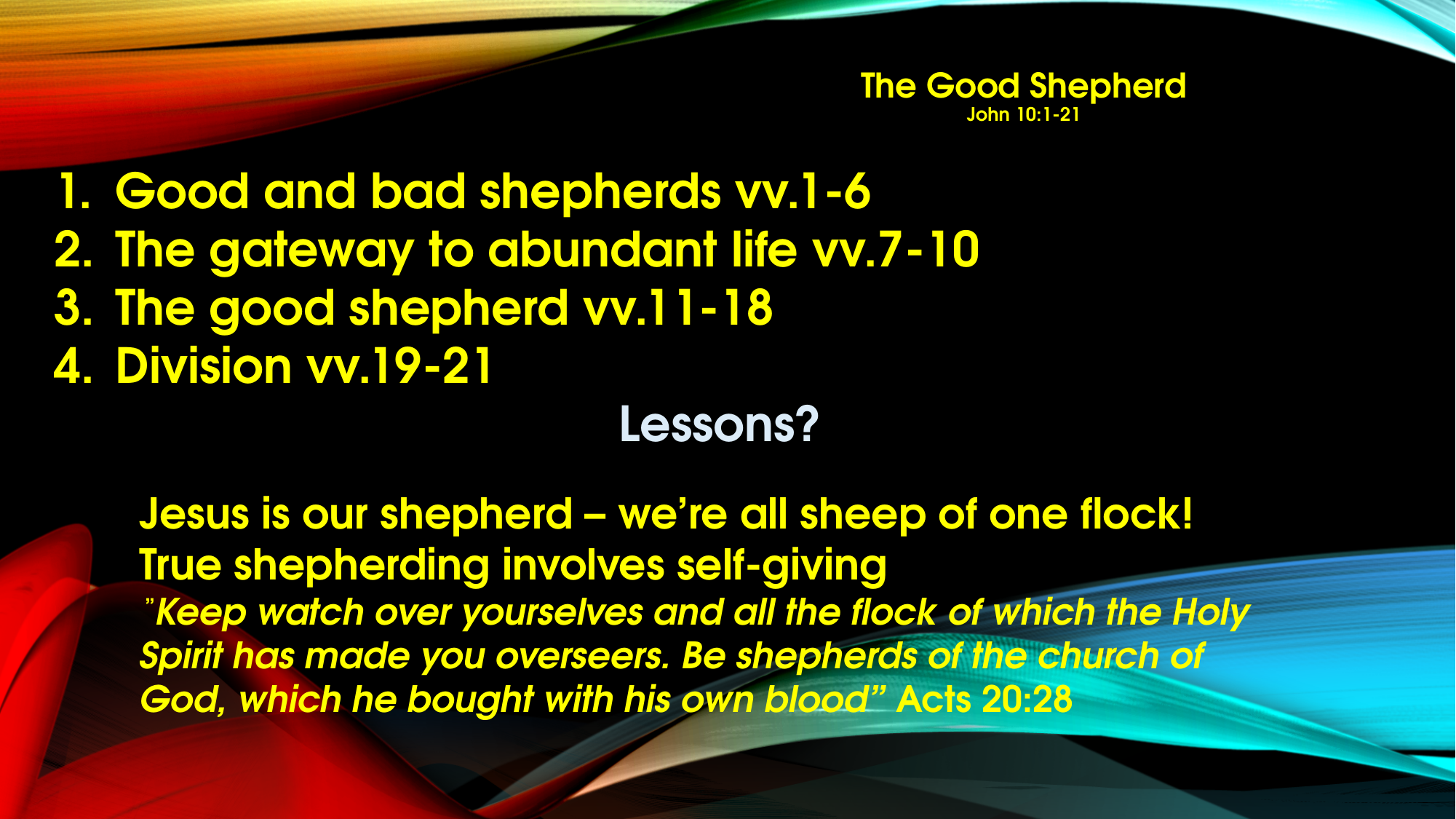

# The Good Shepherd John 10:1-21
Good and bad shepherds vv.1-6
The gateway to abundant life vv.7-10
The good shepherd vv.11-18
Division vv.19-21
	Lessons?
Jesus is our shepherd – we’re all sheep of one flock!
True shepherding involves self-giving
 ”Keep watch over yourselves and all the flock of which the Holy Spirit has made you overseers. Be shepherds of the church of God, which he bought with his own blood” Acts 20:28